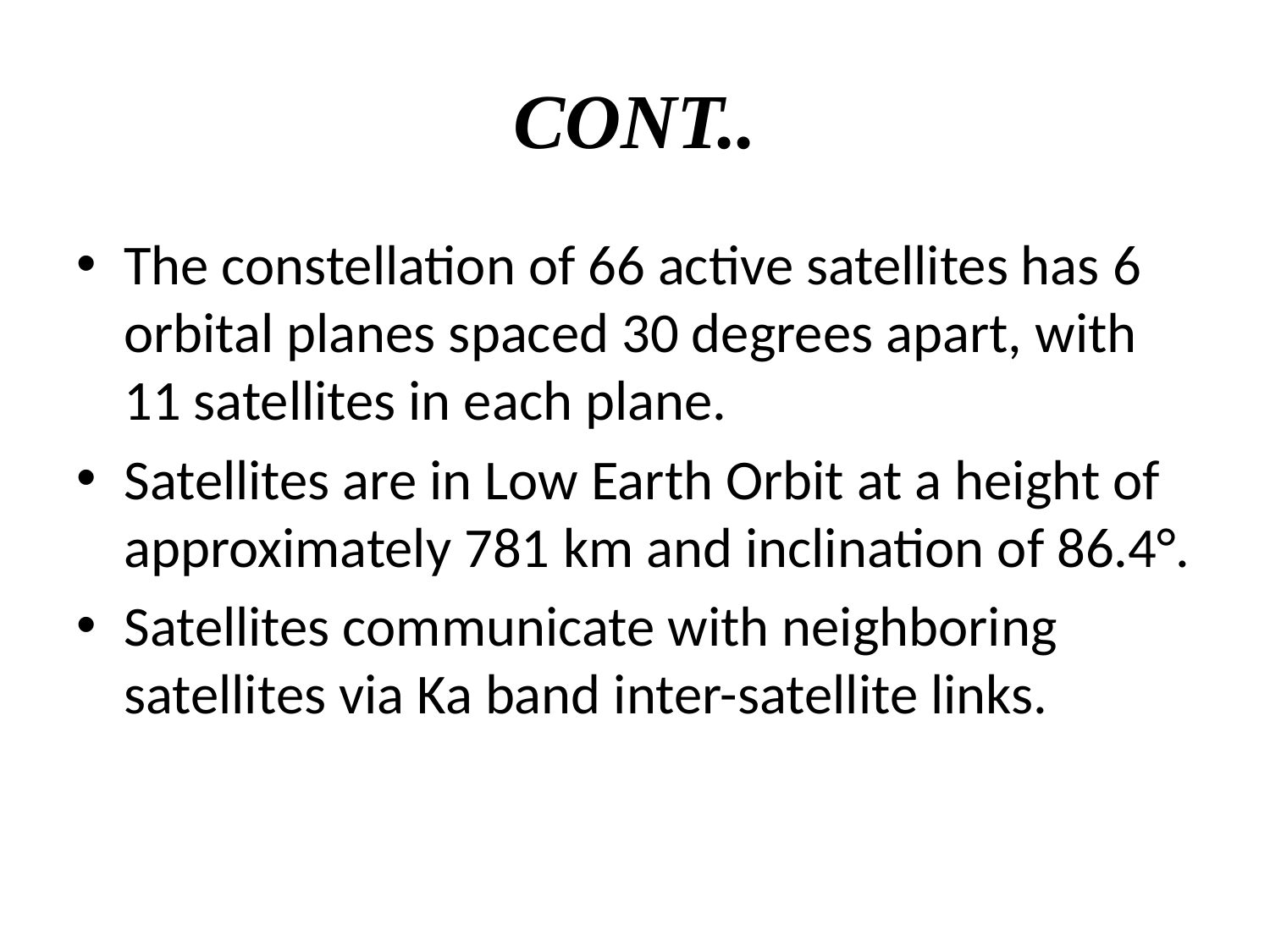

# CONT..
The constellation of 66 active satellites has 6 orbital planes spaced 30 degrees apart, with 11 satellites in each plane.
Satellites are in Low Earth Orbit at a height of approximately 781 km and inclination of 86.4°.
Satellites communicate with neighboring satellites via Ka band inter-satellite links.